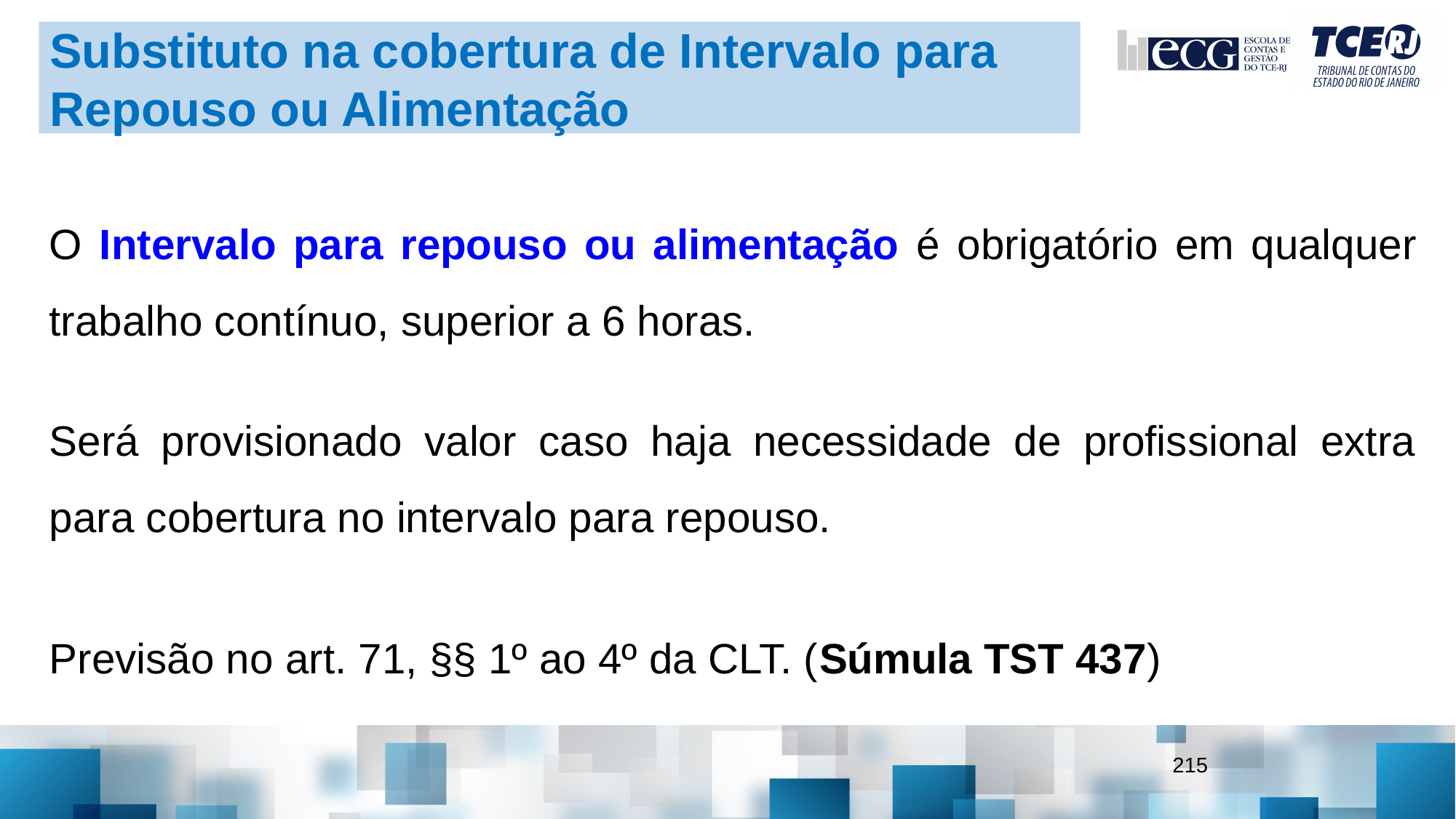

Substituto na cobertura de Intervalo para Repouso ou Alimentação
O Intervalo para repouso ou alimentação é obrigatório em qualquer trabalho contínuo, superior a 6 horas.

Será provisionado valor caso haja necessidade de profissional extra para cobertura no intervalo para repouso.

Previsão no art. 71, §§ 1º ao 4º da CLT. (Súmula TST 437)
215